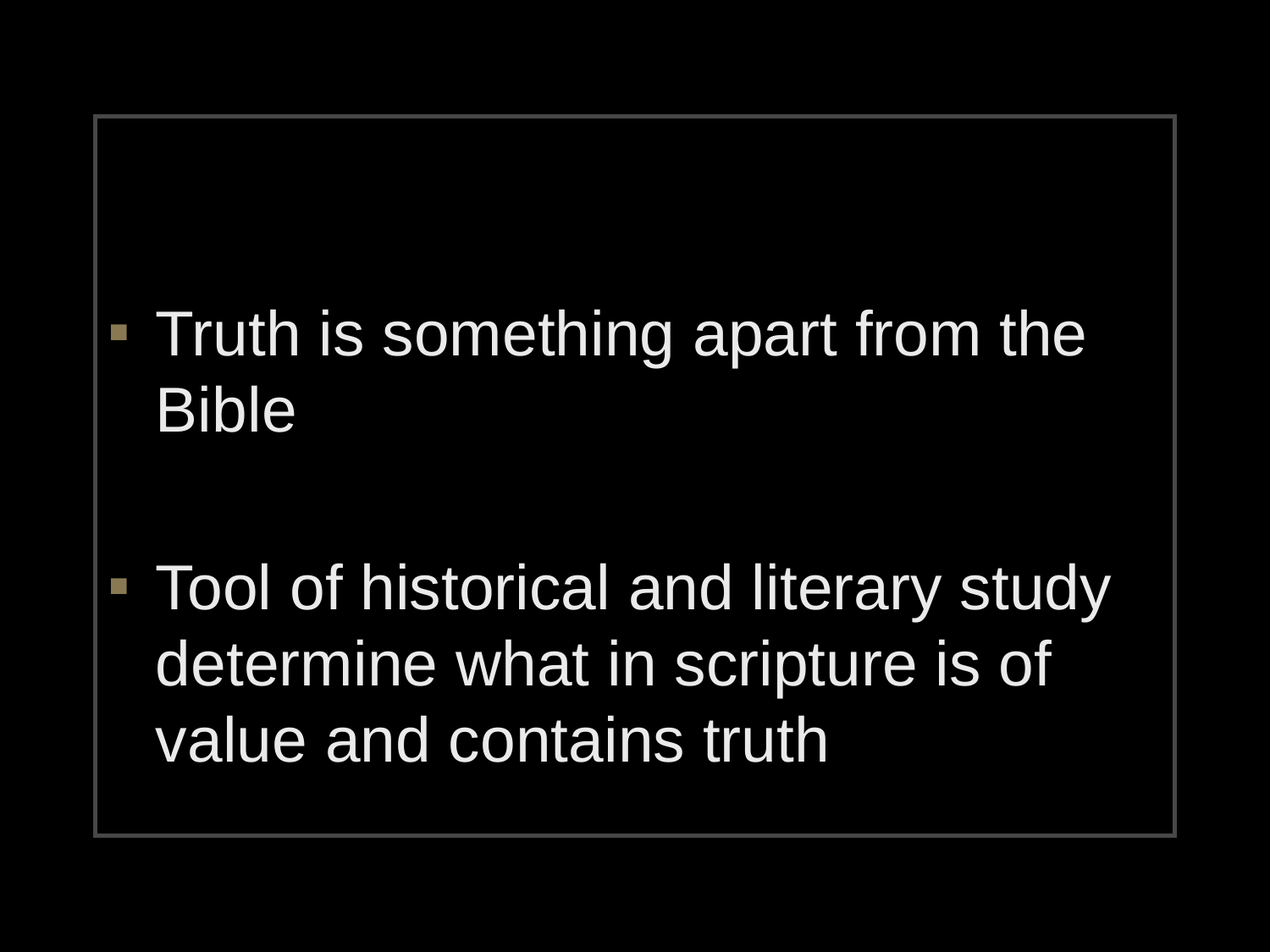

#
Truth is something apart from the Bible

Tool of historical and literary study determine what in scripture is of value and contains truth